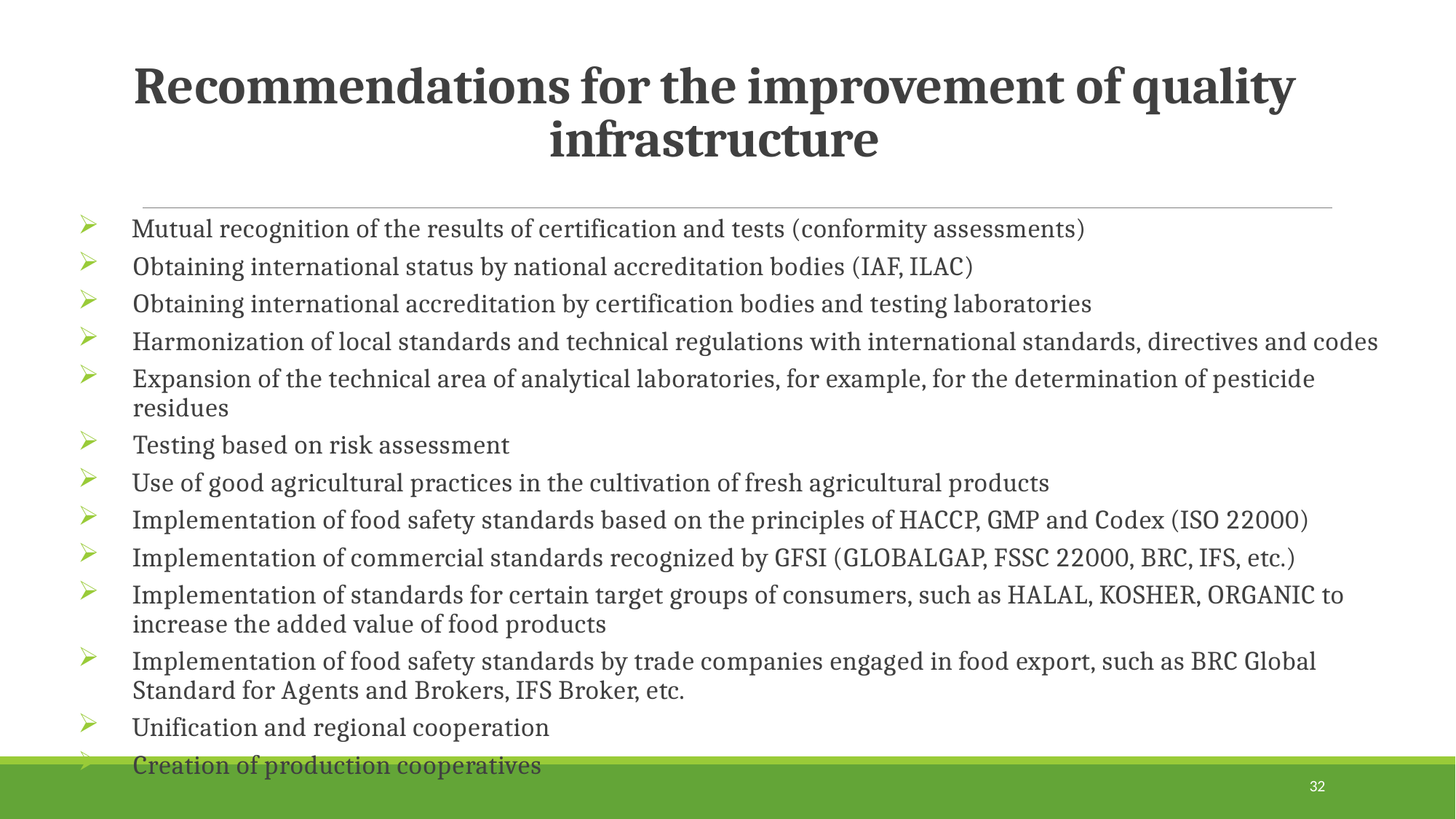

# Recommendations for the improvement of quality infrastructure
Mutual recognition of the results of certification and tests (conformity assessments)
Obtaining international status by national accreditation bodies (IAF, ILAC)
Obtaining international accreditation by certification bodies and testing laboratories
Harmonization of local standards and technical regulations with international standards, directives and codes
Expansion of the technical area of analytical laboratories, for example, for the determination of pesticide residues
Testing based on risk assessment
Use of good agricultural practices in the cultivation of fresh agricultural products
Implementation of food safety standards based on the principles of HACCP, GMP and Codex (ISO 22000)
Implementation of commercial standards recognized by GFSI (GLOBALGAP, FSSC 22000, BRC, IFS, etc.)
Implementation of standards for certain target groups of consumers, such as HALAL, KOSHER, ORGANIC to increase the added value of food products
Implementation of food safety standards by trade companies engaged in food export, such as BRC Global Standard for Agents and Brokers, IFS Broker, etc.
Unification and regional cooperation
Creation of production cooperatives

32